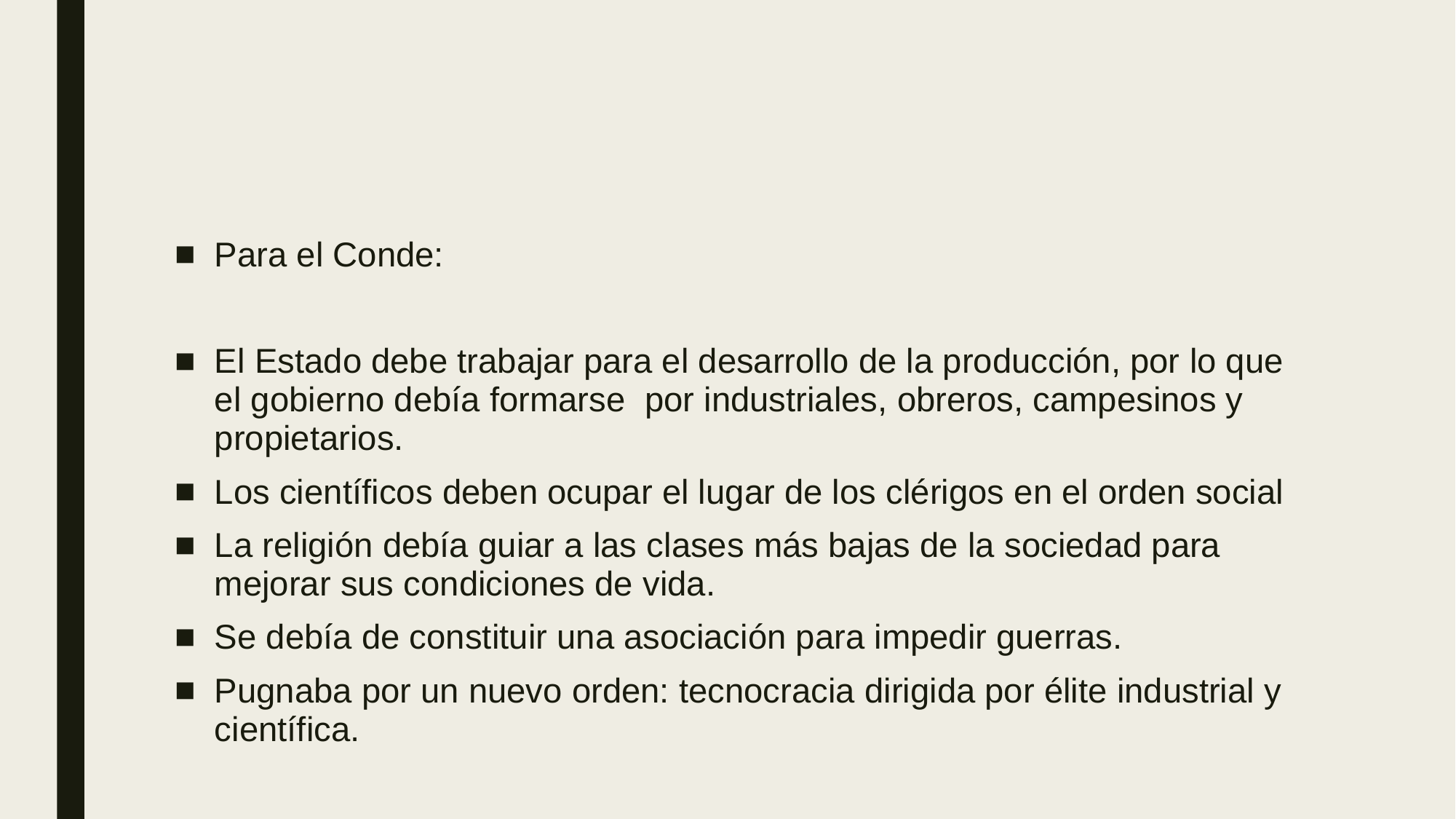

#
Para el Conde:

El Estado debe trabajar para el desarrollo de la producción, por lo que el gobierno debía formarse  por industriales, obreros, campesinos y propietarios.
Los científicos deben ocupar el lugar de los clérigos en el orden social
La religión debía guiar a las clases más bajas de la sociedad para mejorar sus condiciones de vida.
Se debía de constituir una asociación para impedir guerras.
Pugnaba por un nuevo orden: tecnocracia dirigida por élite industrial y científica.